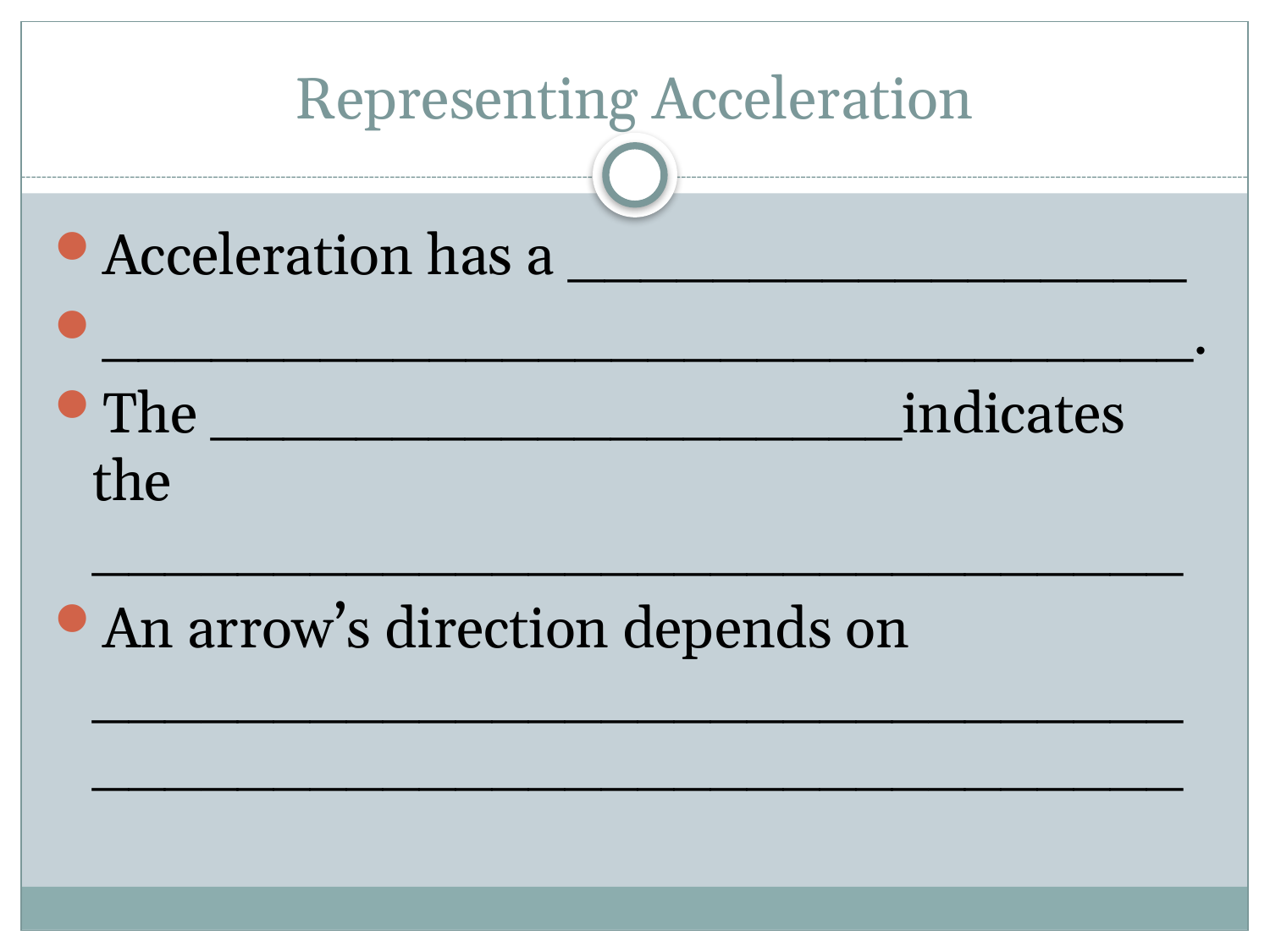

# Representing Acceleration
Acceleration has a _________________
______________________________.
The ___________________indicates the ______________________________
An arrow’s direction depends on ____________________________________________________________